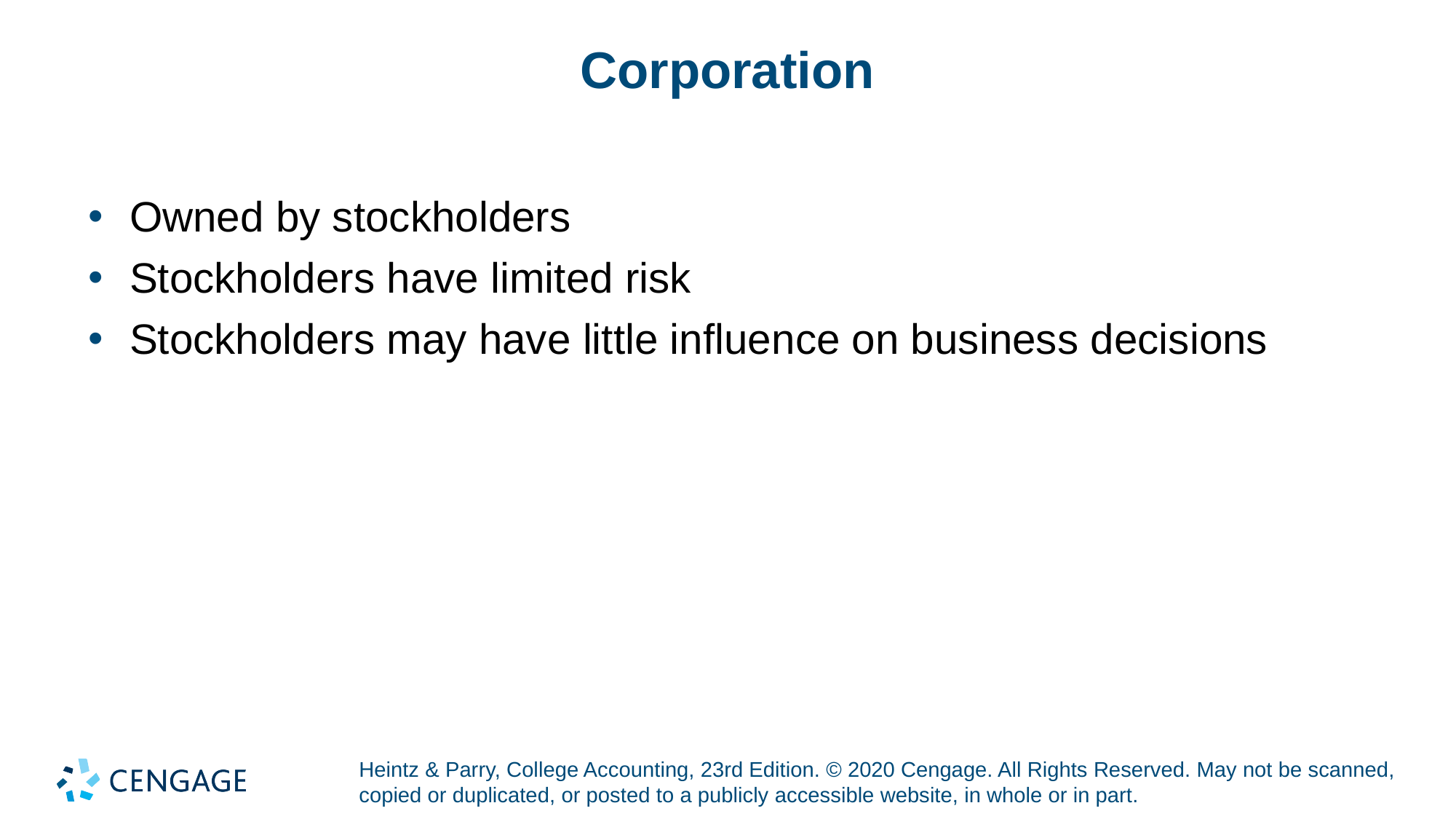

# Corporation
Owned by stockholders
Stockholders have limited risk
Stockholders may have little influence on business decisions